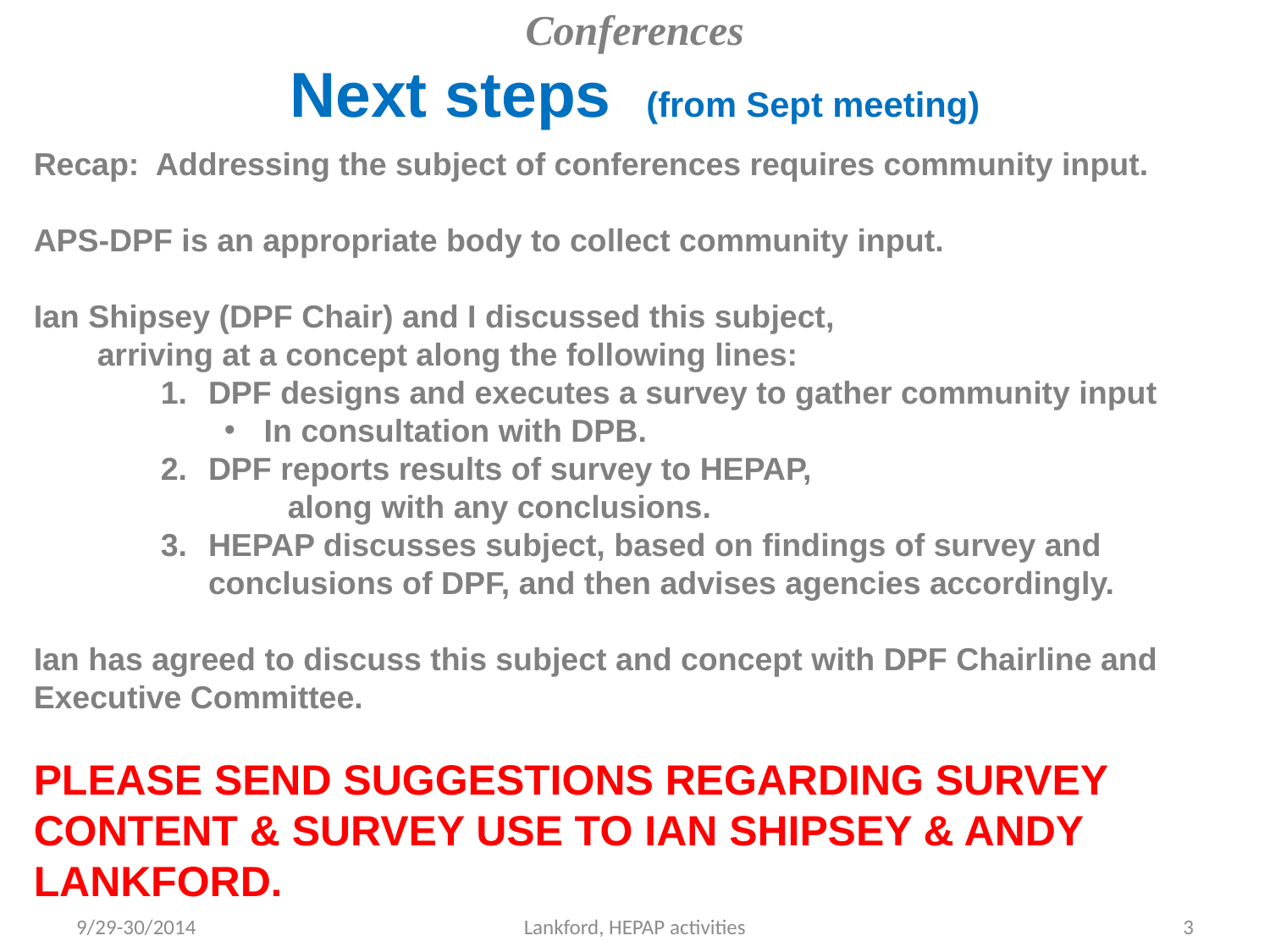

# Conferences Next steps  (from Sept meeting)
Recap:  Addressing the subject of conferences requires community input.

APS-DPF is an appropriate body to collect community input.

Ian Shipsey (DPF Chair) and I discussed this subject,
arriving at a concept along the following lines:
DPF designs and executes a survey to gather community input
In consultation with DPB.
DPF reports results of survey to HEPAP,
	along with any conclusions.
HEPAP discusses subject, based on findings of survey and conclusions of DPF, and then advises agencies accordingly.

Ian has agreed to discuss this subject and concept with DPF Chairline and Executive Committee.

PLEASE SEND SUGGESTIONS REGARDING SURVEY CONTENT & SURVEY USE TO IAN SHIPSEY & ANDY LANKFORD.

9/29-30/2014
Lankford, HEPAP activities
3